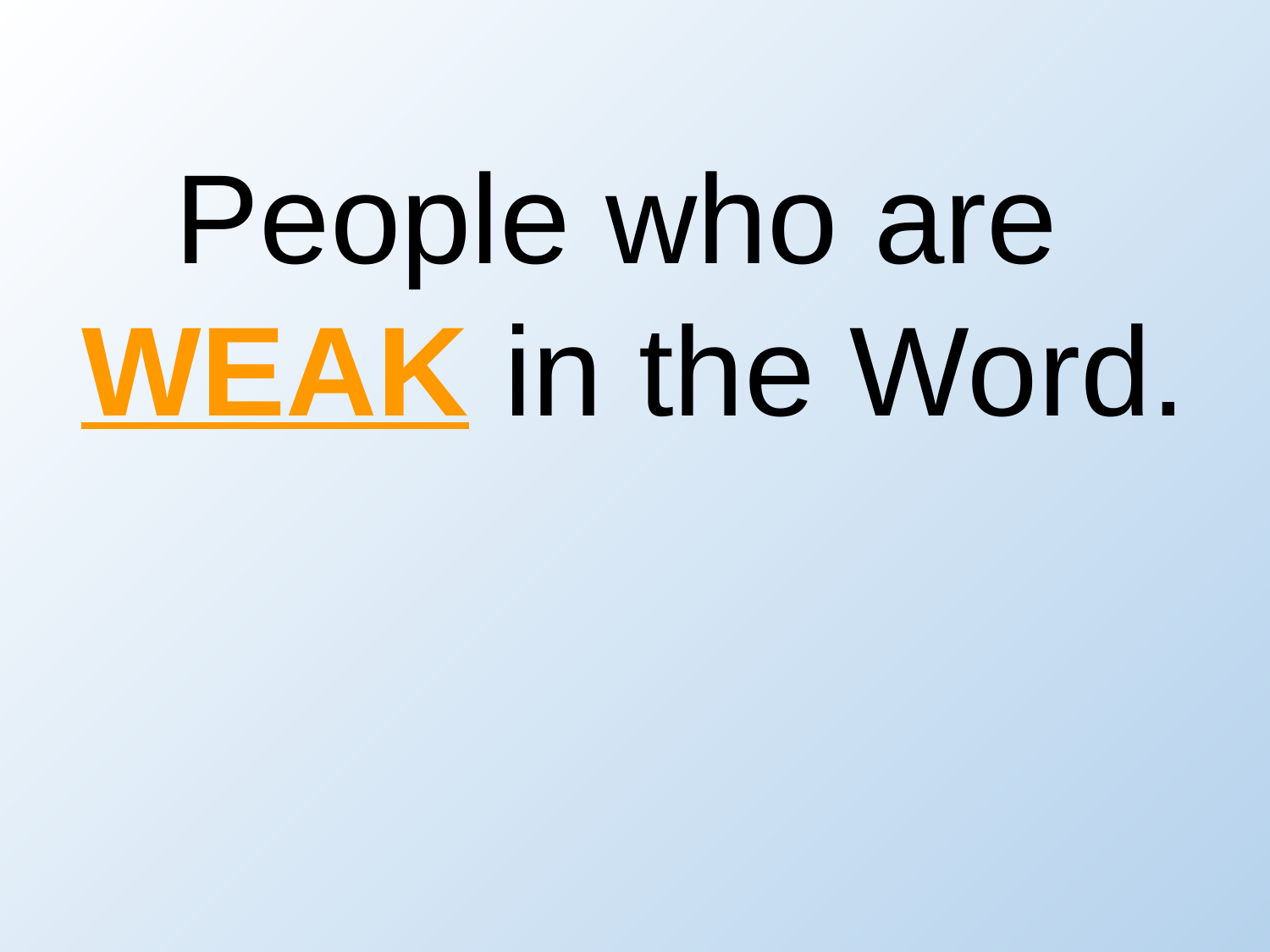

People who are
WEAK in the Word.